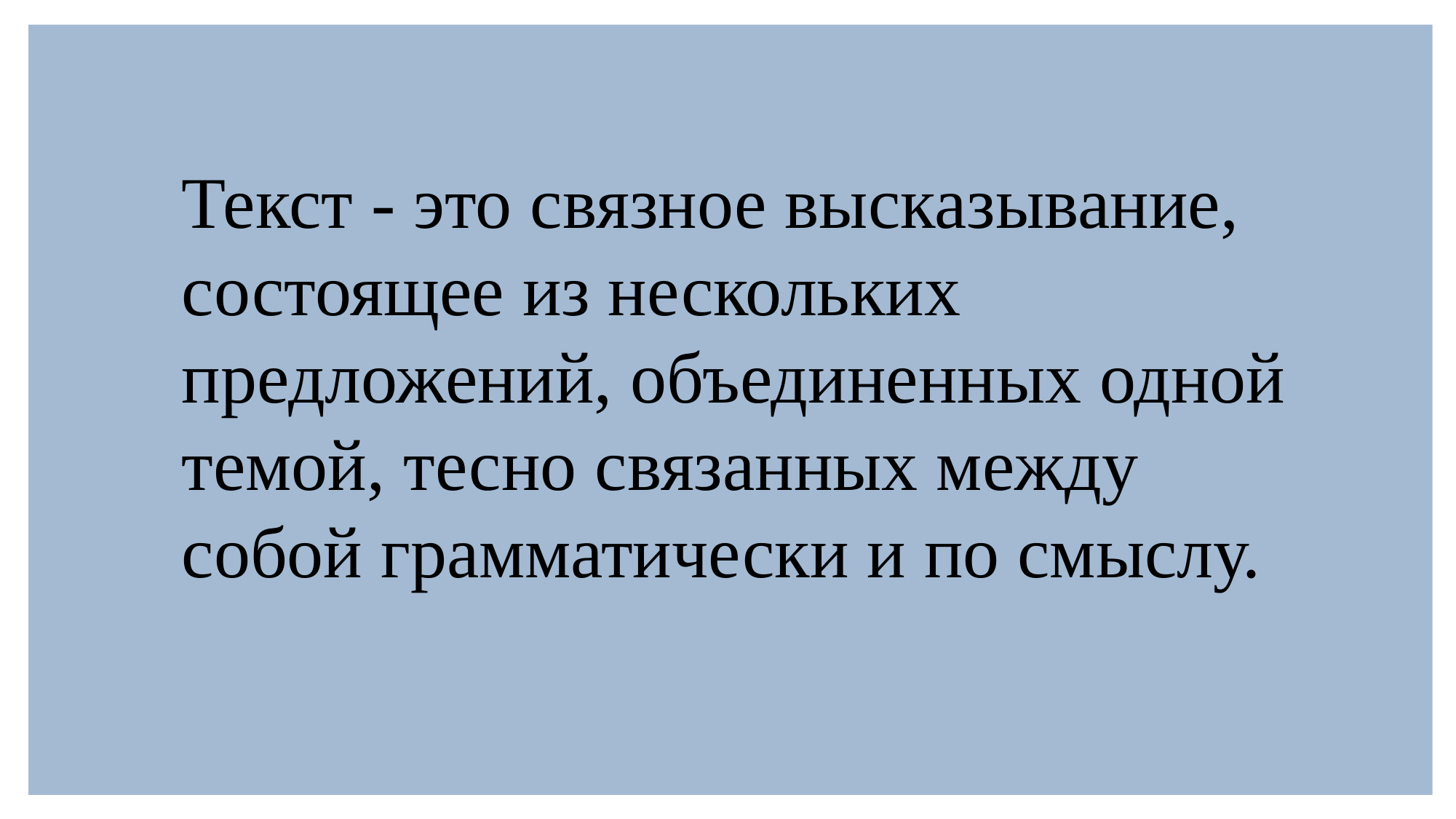

Текст - это связное высказывание, состоящее из нескольких предложений, объединенных одной темой, тесно связанных между собой грамматически и по смыслу.